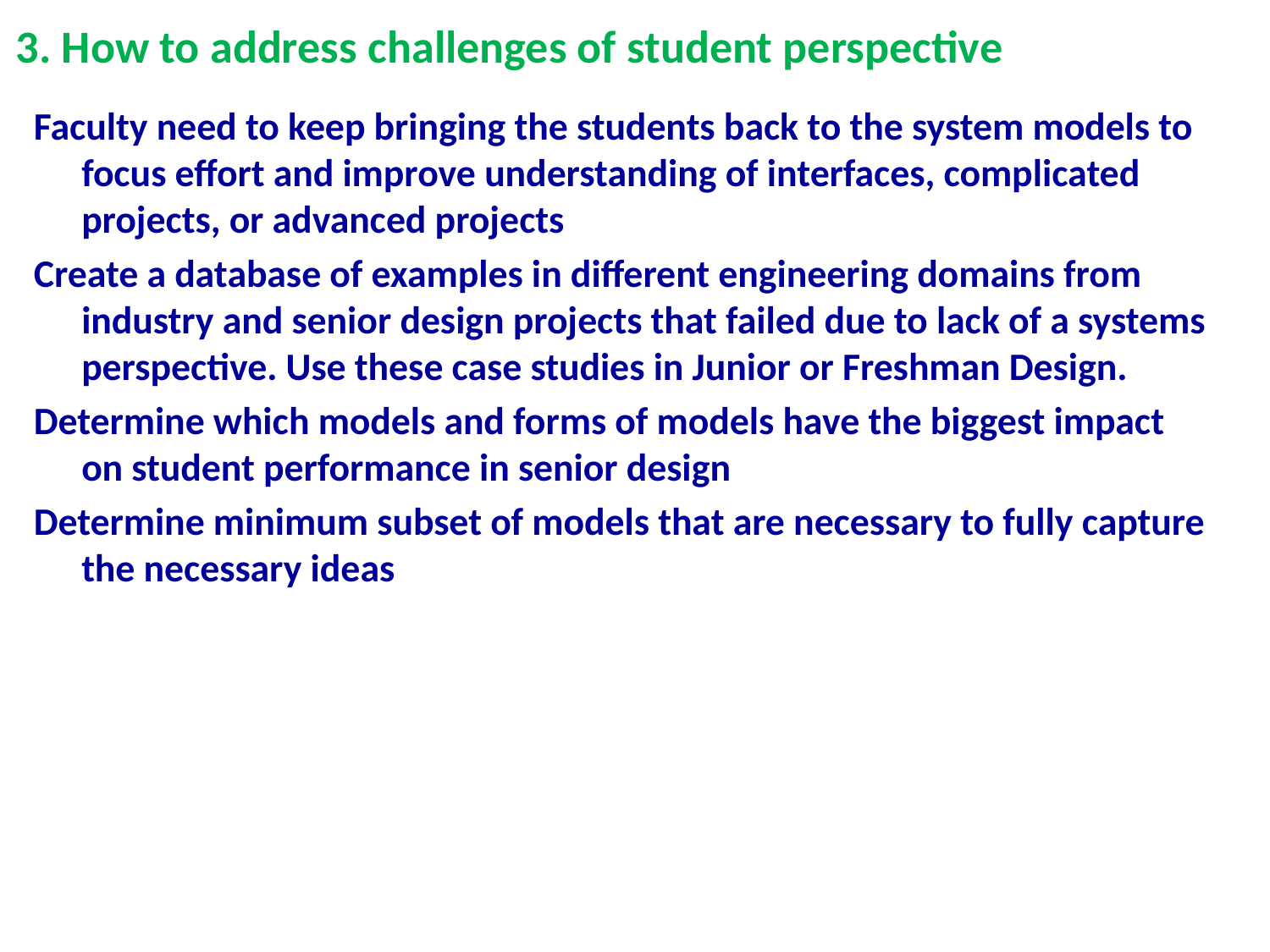

# 3. How to address challenges of student perspective
Faculty need to keep bringing the students back to the system models to focus effort and improve understanding of interfaces, complicated projects, or advanced projects
Create a database of examples in different engineering domains from industry and senior design projects that failed due to lack of a systems perspective. Use these case studies in Junior or Freshman Design.
Determine which models and forms of models have the biggest impact on student performance in senior design
Determine minimum subset of models that are necessary to fully capture the necessary ideas